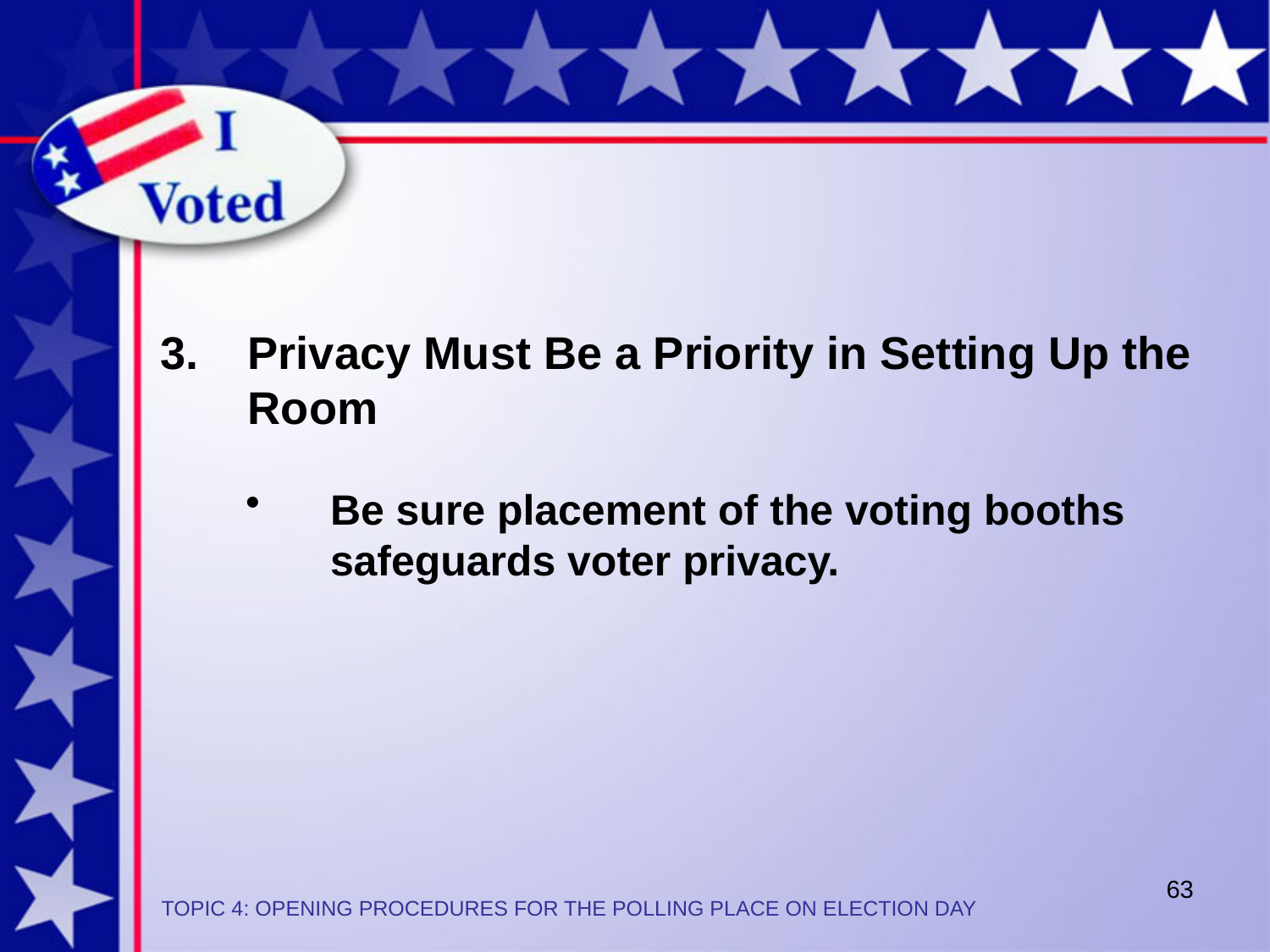

3. 	Privacy Must Be a Priority in Setting Up the Room
Be sure placement of the voting booths safeguards voter privacy.
63
TOPIC 4: OPENING PROCEDURES FOR THE POLLING PLACE ON ELECTION DAY